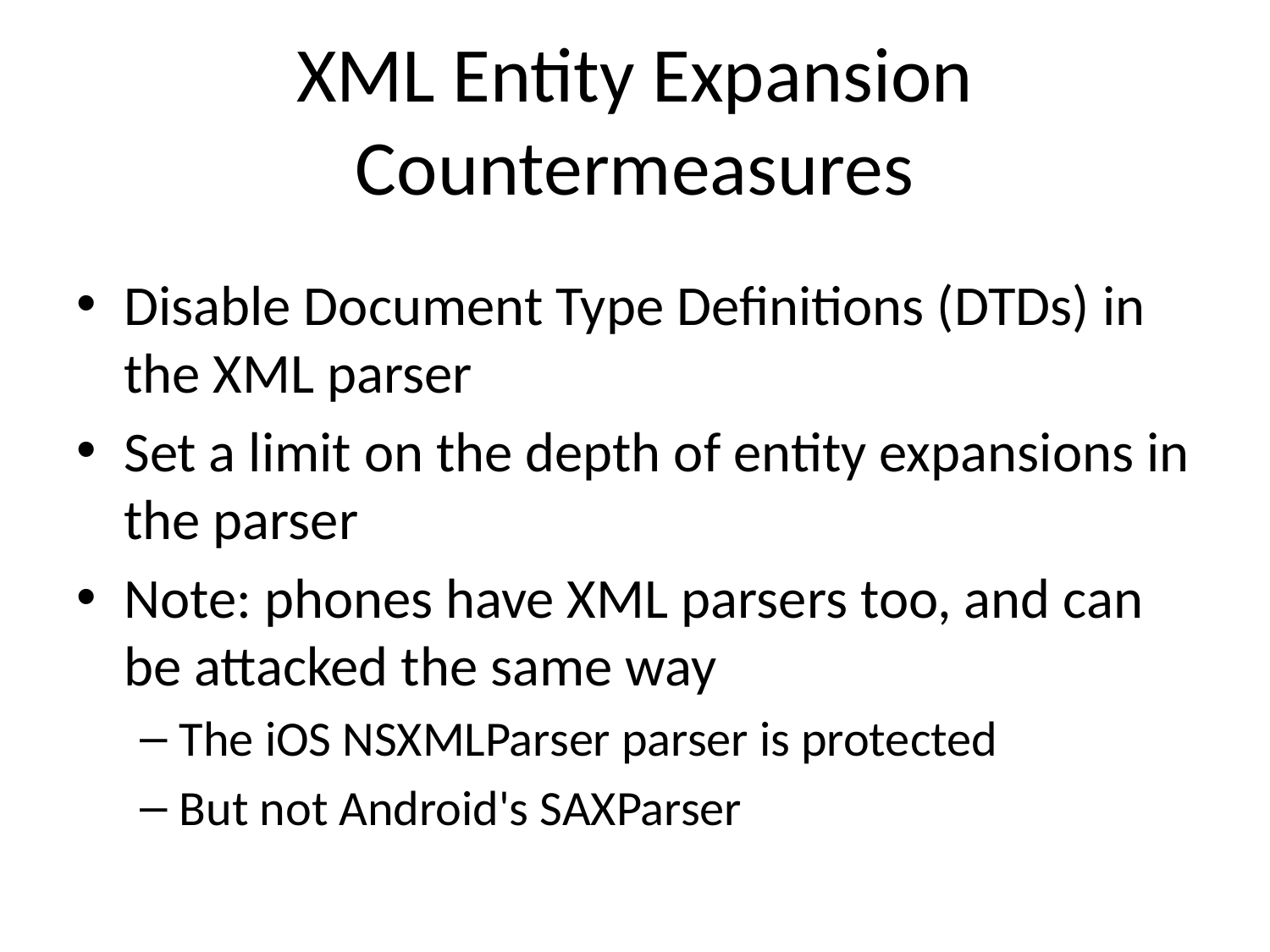

# XML Entity Expansion Countermeasures
Disable Document Type Definitions (DTDs) in the XML parser
Set a limit on the depth of entity expansions in the parser
Note: phones have XML parsers too, and can be attacked the same way
The iOS NSXMLParser parser is protected
But not Android's SAXParser